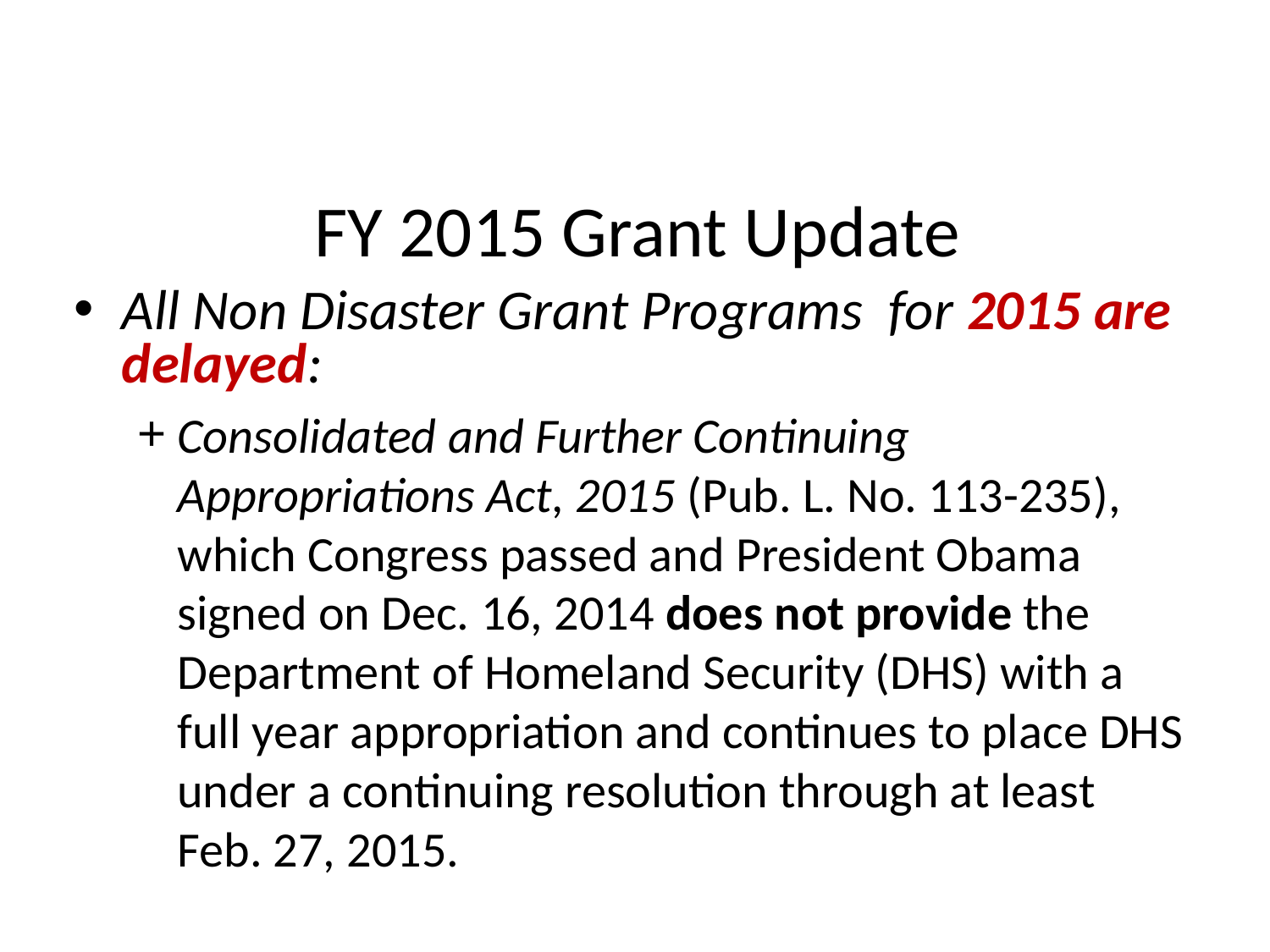

# FY 2015 Grant Update
All Non Disaster Grant Programs  for 2015 are delayed:
Consolidated and Further Continuing Appropriations Act, 2015 (Pub. L. No. 113-235), which Congress passed and President Obama signed on Dec. 16, 2014 does not provide the Department of Homeland Security (DHS) with a full year appropriation and continues to place DHS under a continuing resolution through at least Feb. 27, 2015.